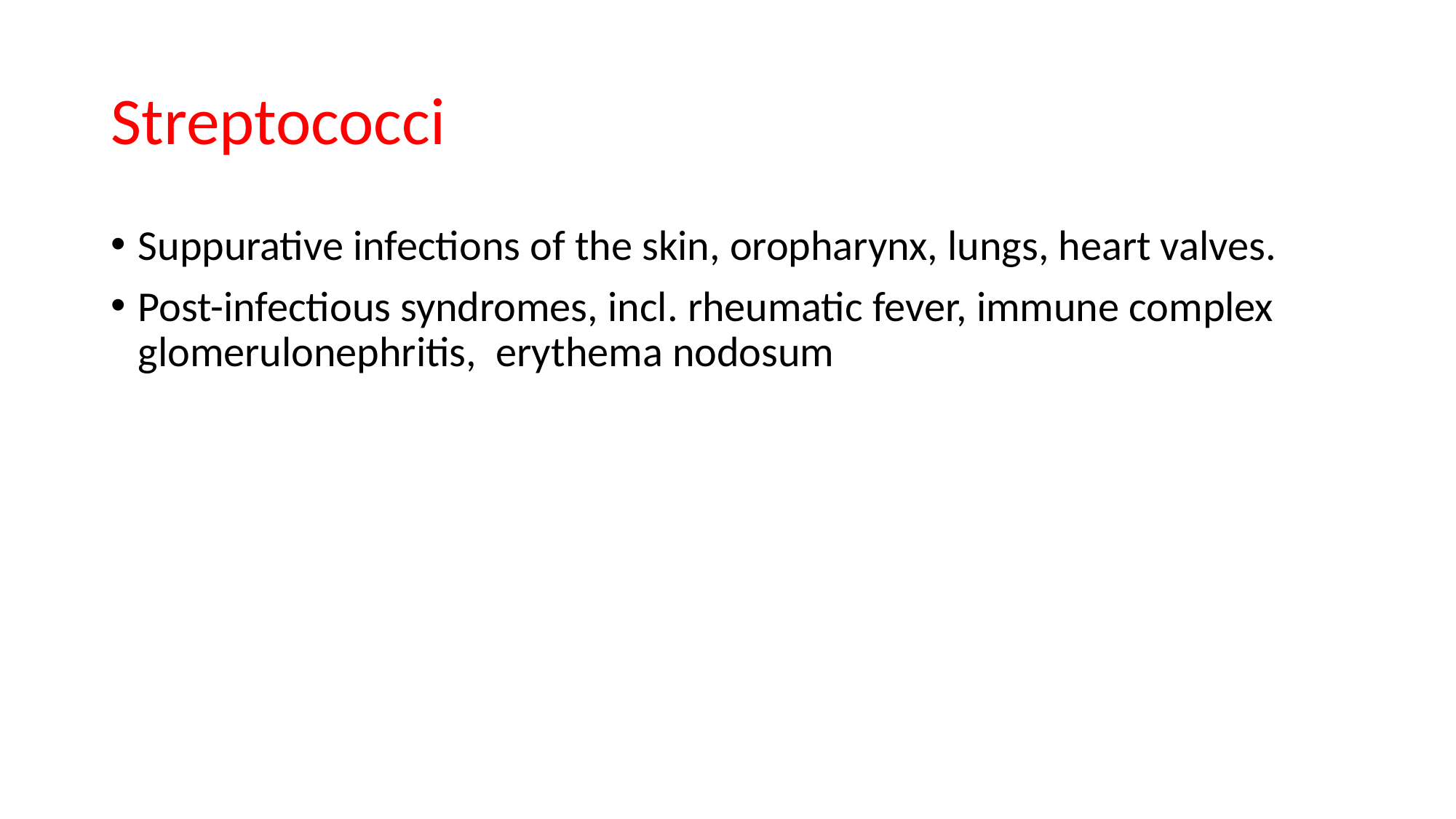

# Streptococci
Suppurative infections of the skin, oropharynx, lungs, heart valves.
Post-infectious syndromes, incl. rheumatic fever, immune complex glomerulonephritis,  erythema nodosum